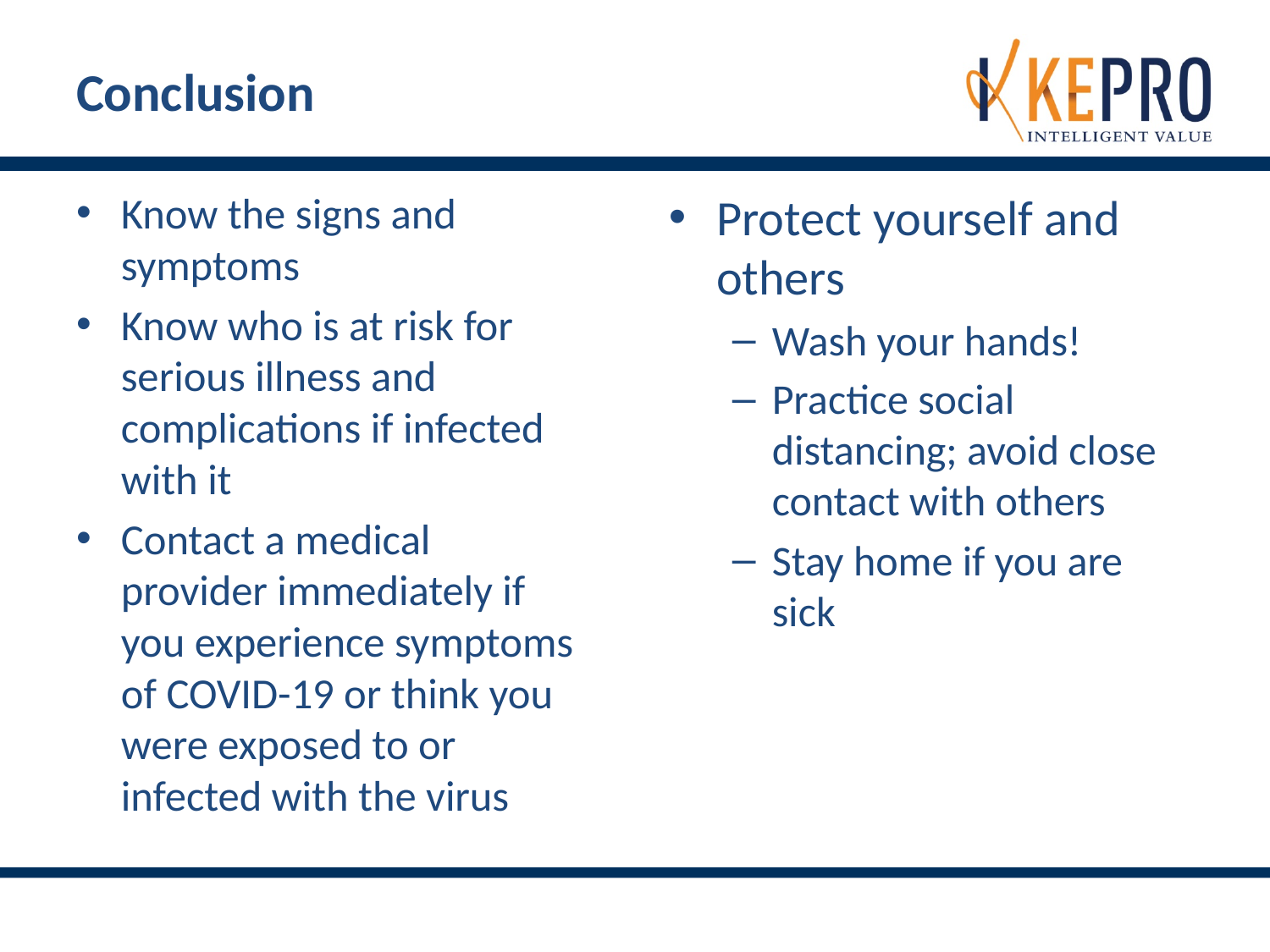

# Conclusion
Know the signs and symptoms
Know who is at risk for serious illness and complications if infected with it
Contact a medical provider immediately if you experience symptoms of COVID-19 or think you were exposed to or infected with the virus
Protect yourself and others
Wash your hands!
Practice social distancing; avoid close contact with others
Stay home if you are sick